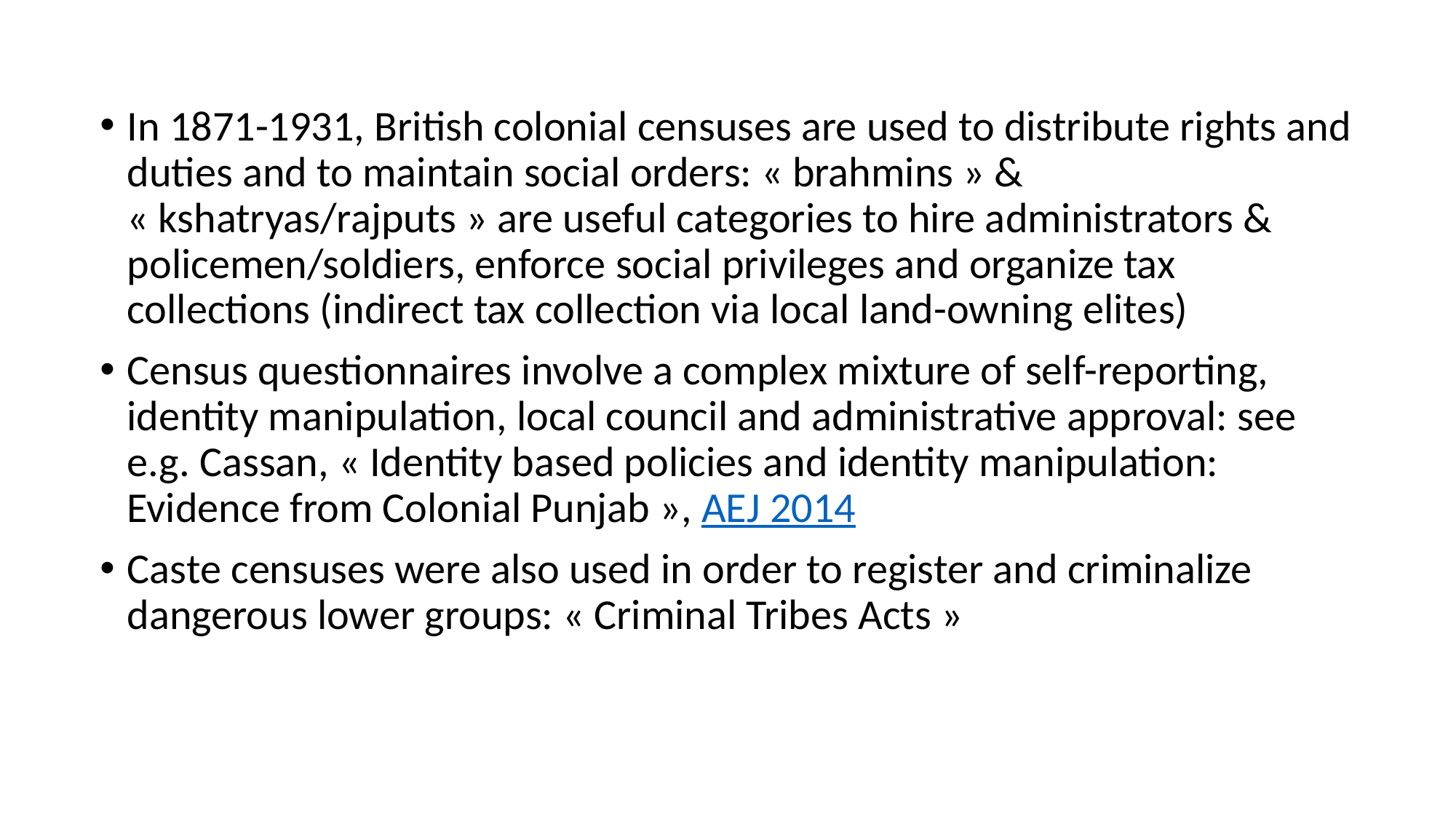

In 1871-1931, British colonial censuses are used to distribute rights and duties and to maintain social orders: « brahmins » & « kshatryas/rajputs » are useful categories to hire administrators & policemen/soldiers, enforce social privileges and organize tax collections (indirect tax collection via local land-owning elites)
Census questionnaires involve a complex mixture of self-reporting, identity manipulation, local council and administrative approval: see e.g. Cassan, « Identity based policies and identity manipulation: Evidence from Colonial Punjab », AEJ 2014
Caste censuses were also used in order to register and criminalize dangerous lower groups: « Criminal Tribes Acts »